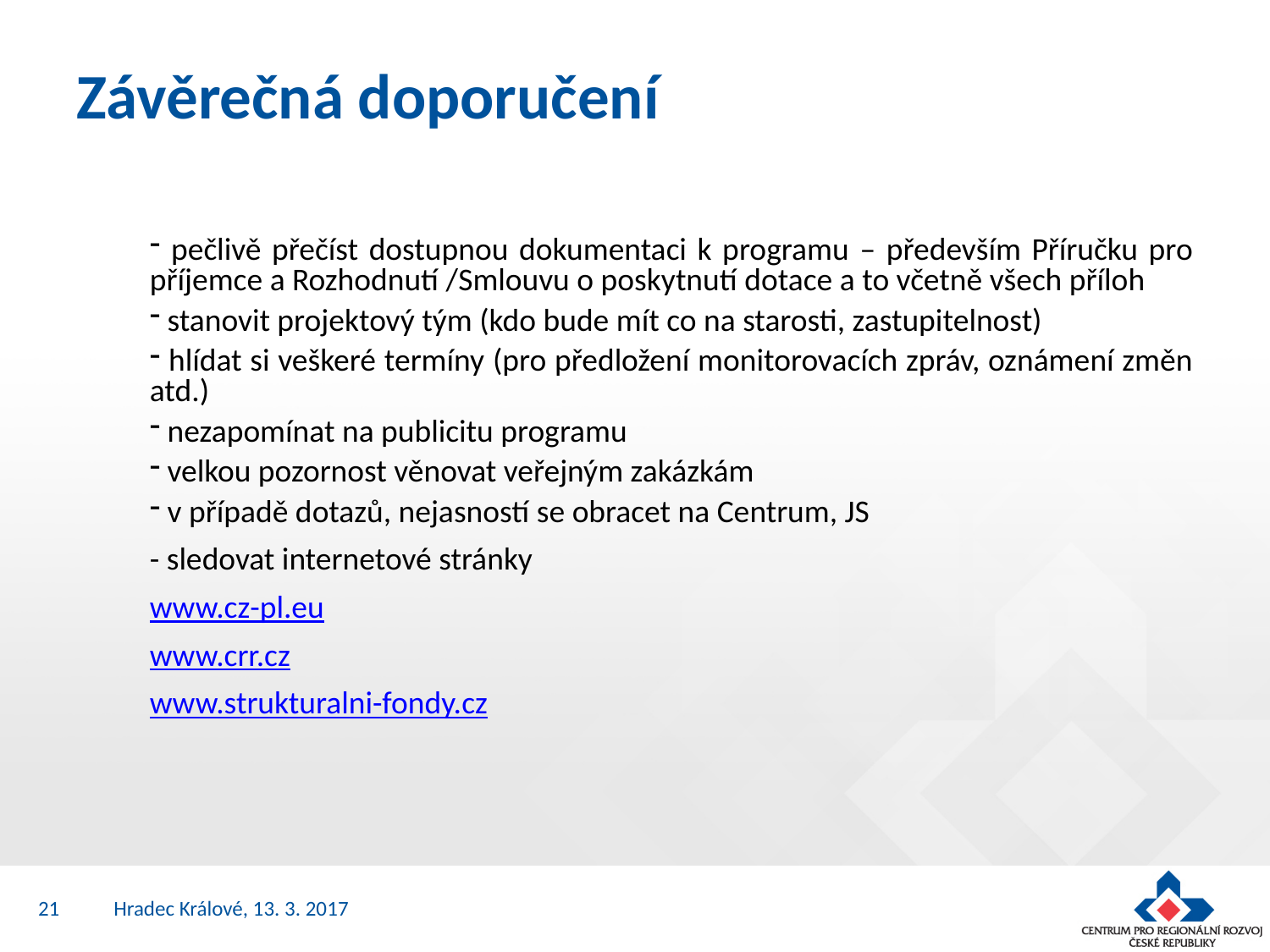

# Závěrečná doporučení

 pečlivě přečíst dostupnou dokumentaci k programu – především Příručku pro příjemce a Rozhodnutí /Smlouvu o poskytnutí dotace a to včetně všech příloh
 stanovit projektový tým (kdo bude mít co na starosti, zastupitelnost)
 hlídat si veškeré termíny (pro předložení monitorovacích zpráv, oznámení změn atd.)
 nezapomínat na publicitu programu
 velkou pozornost věnovat veřejným zakázkám
 v případě dotazů, nejasností se obracet na Centrum, JS
- sledovat internetové stránky
www.cz-pl.eu
www.crr.cz
www.strukturalni-fondy.cz

21
Hradec Králové, 13. 3. 2017